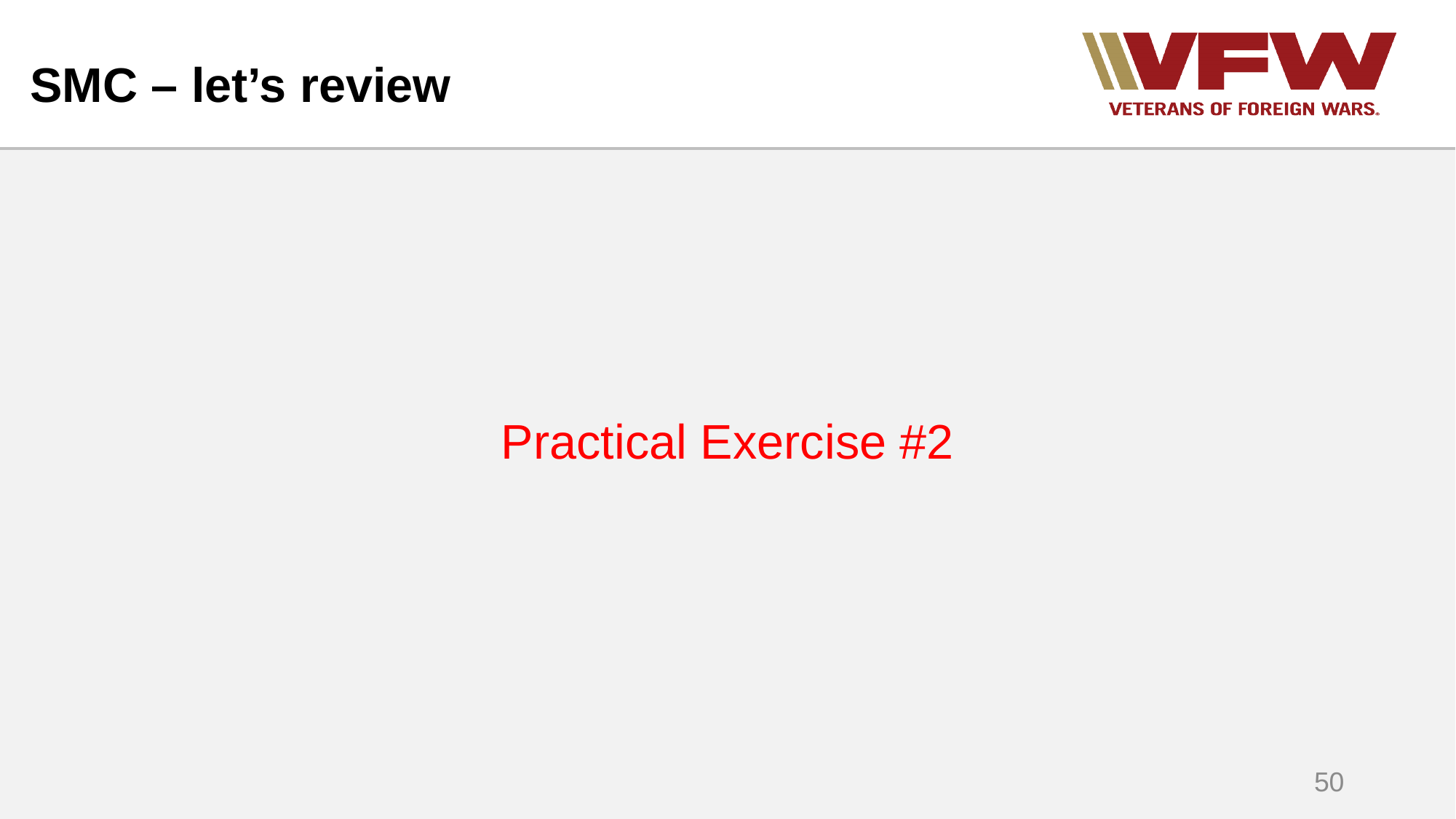

# SMC – let’s review

Practical Exercise #2

50